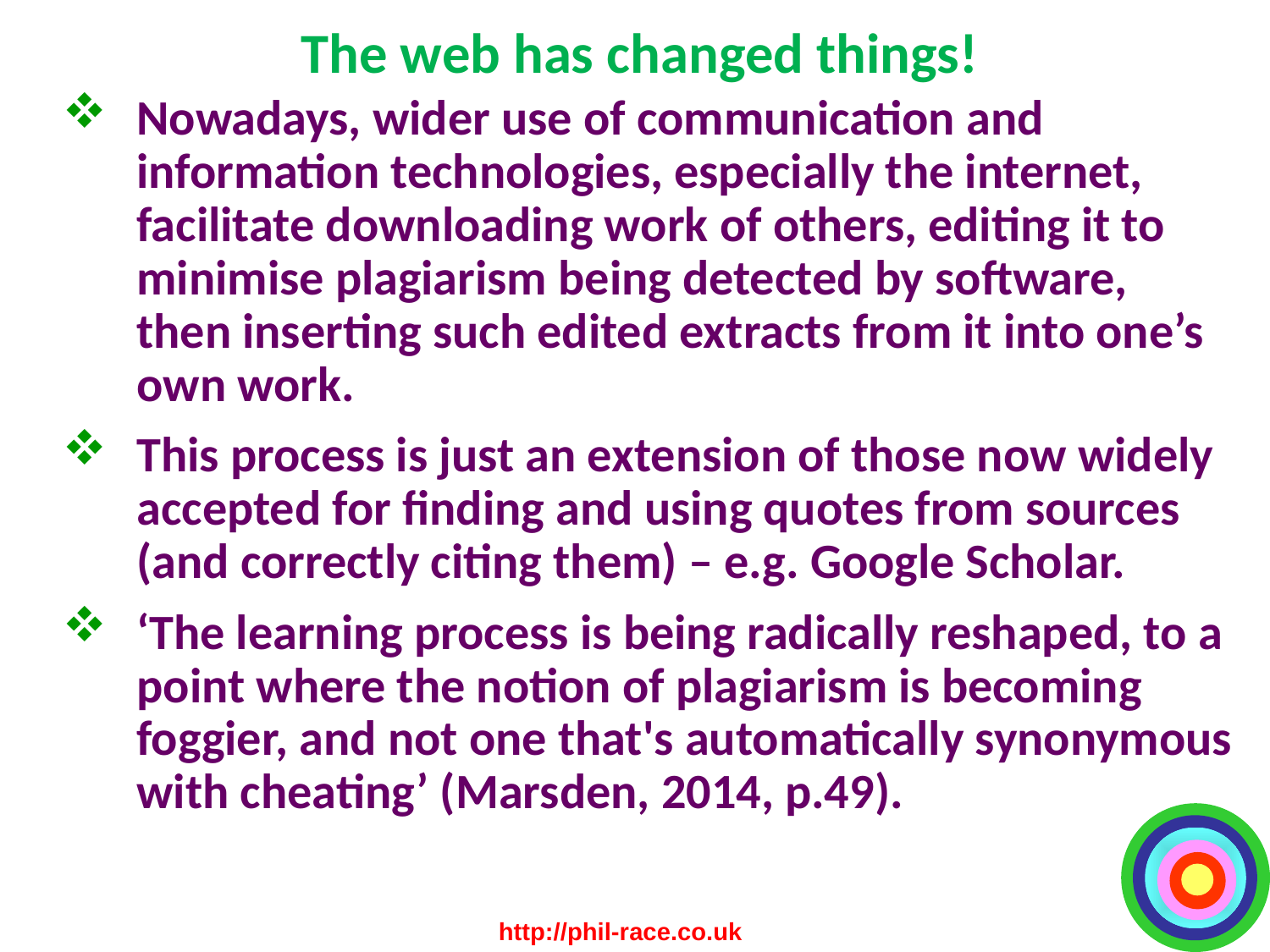

# The web has changed things!
Nowadays, wider use of communication and information technologies, especially the internet, facilitate downloading work of others, editing it to minimise plagiarism being detected by software, then inserting such edited extracts from it into one’s own work.
This process is just an extension of those now widely accepted for finding and using quotes from sources (and correctly citing them) – e.g. Google Scholar.
‘The learning process is being radically reshaped, to a point where the notion of plagiarism is becoming foggier, and not one that's automatically synonymous with cheating’ (Marsden, 2014, p.49).